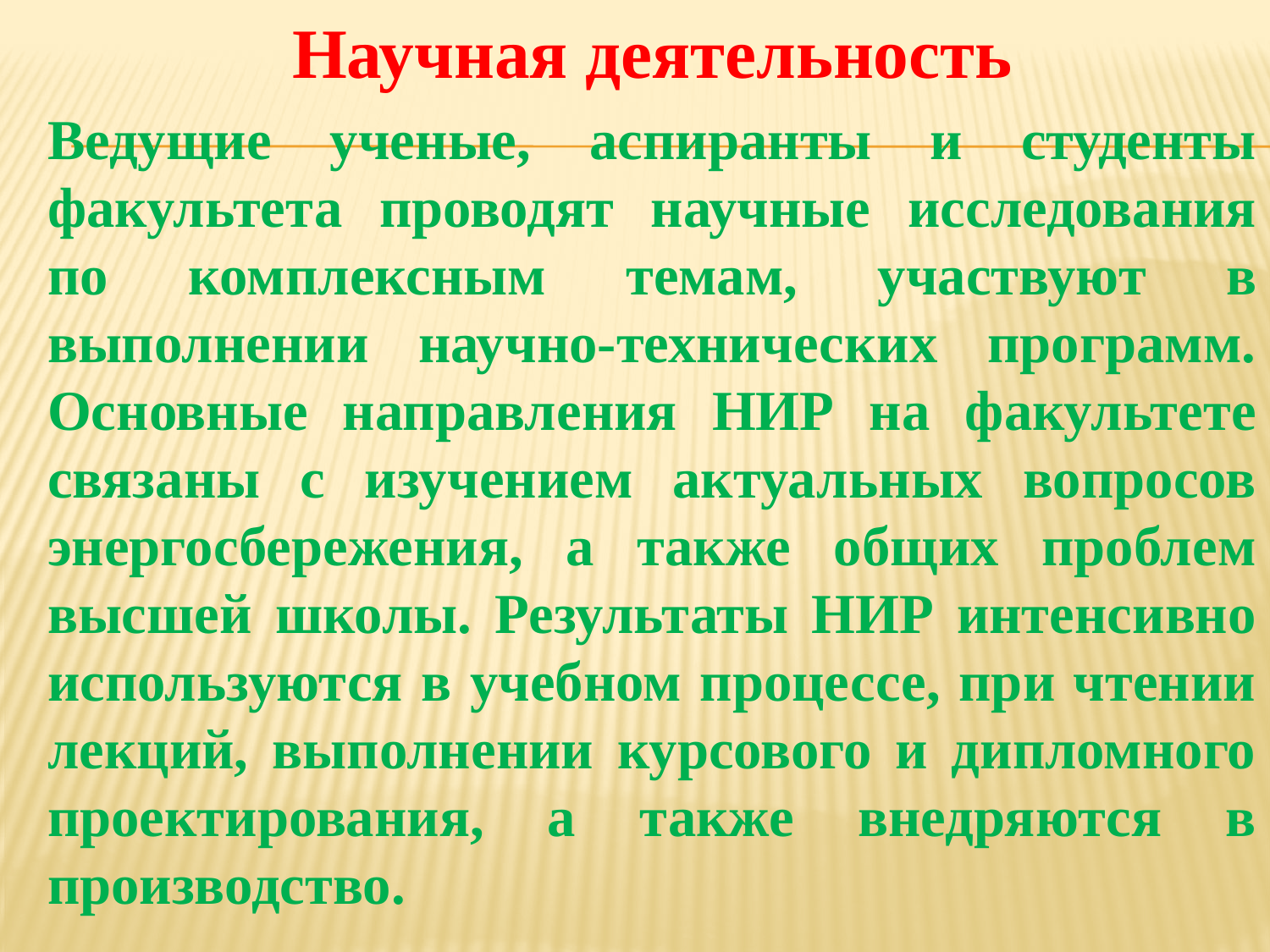

Научная деятельность
Ведущие ученые, аспиранты и студенты факультета проводят научные исследования по комплексным темам, участвуют в выполнении научно-технических программ. Основные направления НИР на факультете связаны с изучением актуальных вопросов энергосбережения, а также общих проблем высшей школы. Результаты НИР интенсивно используются в учебном процессе, при чтении лекций, выполнении курсового и дипломного проектирования, а также внедряются в производство.